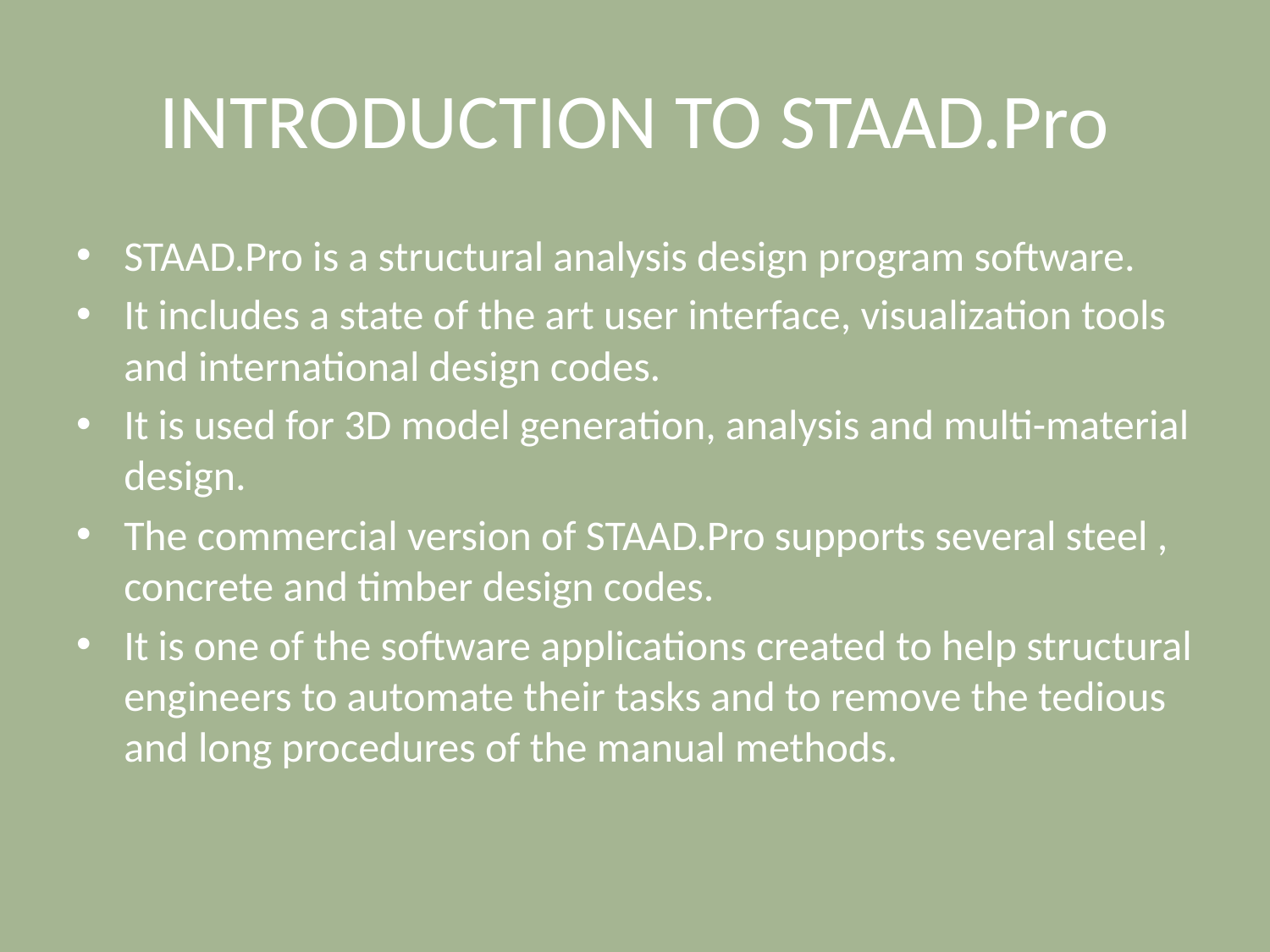

# INTRODUCTION TO STAAD.Pro
STAAD.Pro is a structural analysis design program software.
It includes a state of the art user interface, visualization tools and international design codes.
It is used for 3D model generation, analysis and multi-material design.
The commercial version of STAAD.Pro supports several steel , concrete and timber design codes.
It is one of the software applications created to help structural engineers to automate their tasks and to remove the tedious and long procedures of the manual methods.